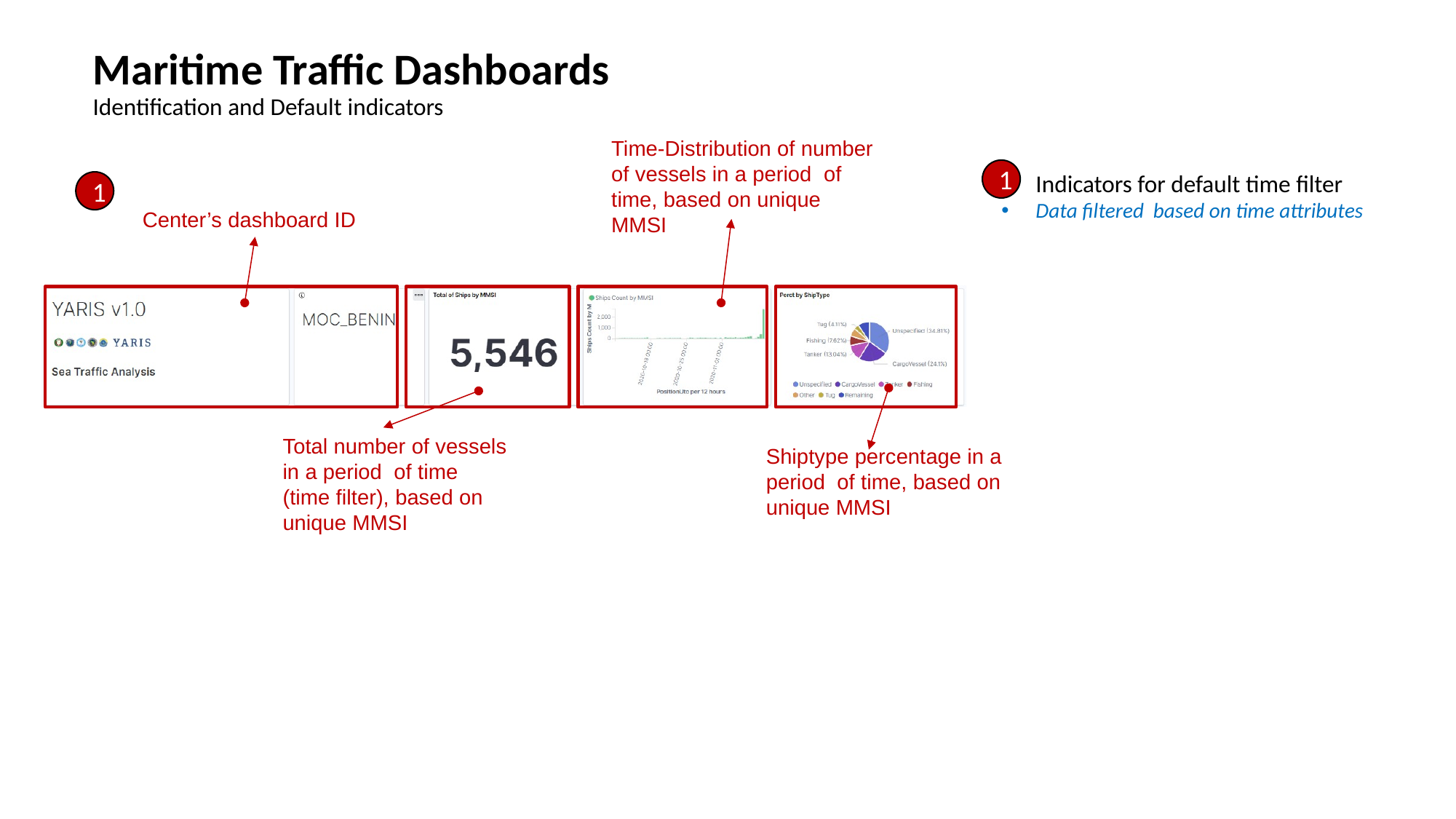

Maritime Traffic Dashboards
Identification and Default indicators
Time-Distribution of number of vessels in a period  of time, based on unique MMSI
1
Indicators for default time filter
Data filtered  based on time attributes

1
Center’s dashboard ID

Total number of vessels in a period  of time (time filter), based on unique MMSI
Shiptype percentage in a period  of time, based on unique MMSI